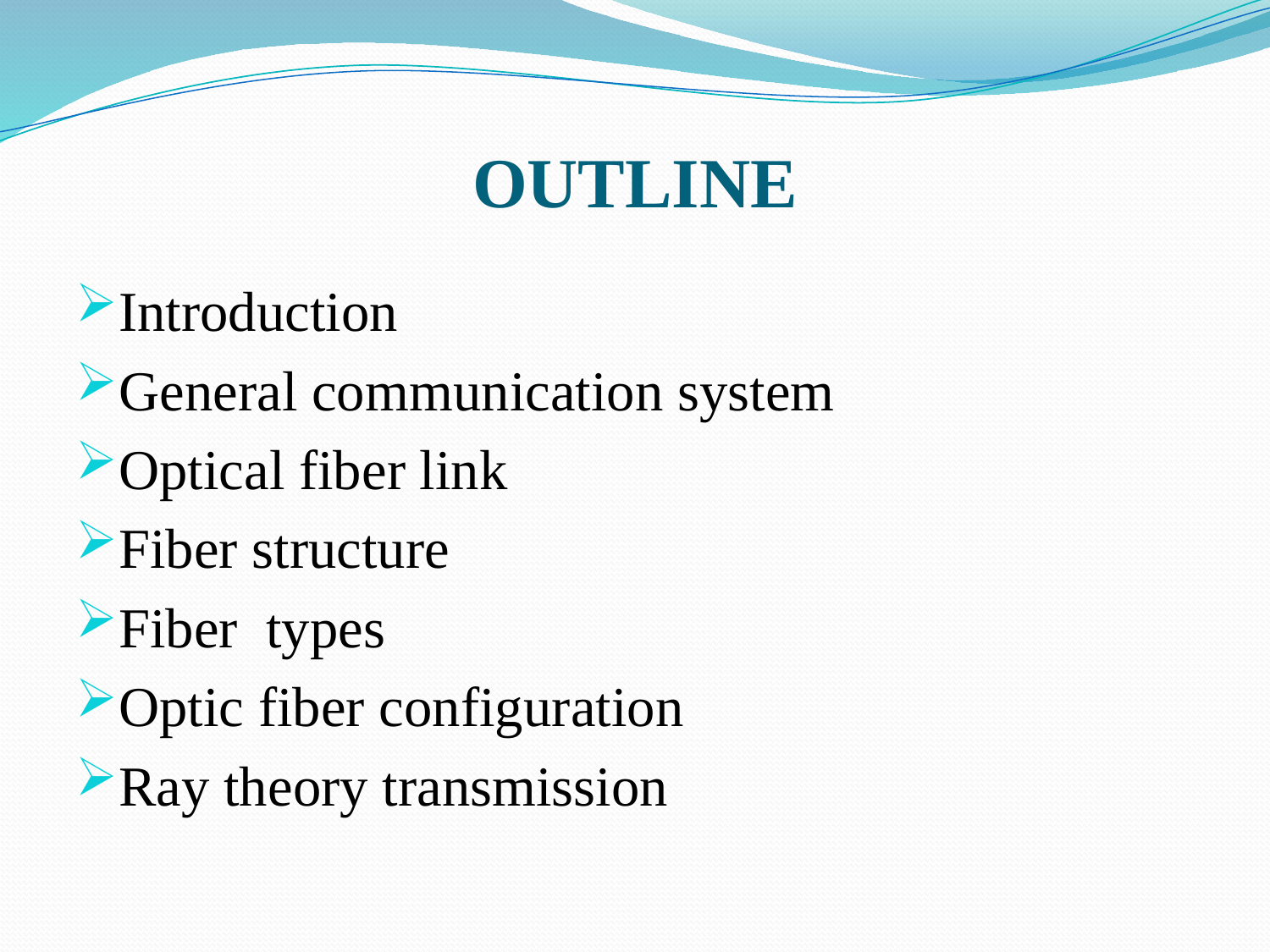

# OUTLINE
Introduction
General communication system
Optical fiber link
Fiber structure
Fiber  types
Optic fiber configuration
Ray theory transmission